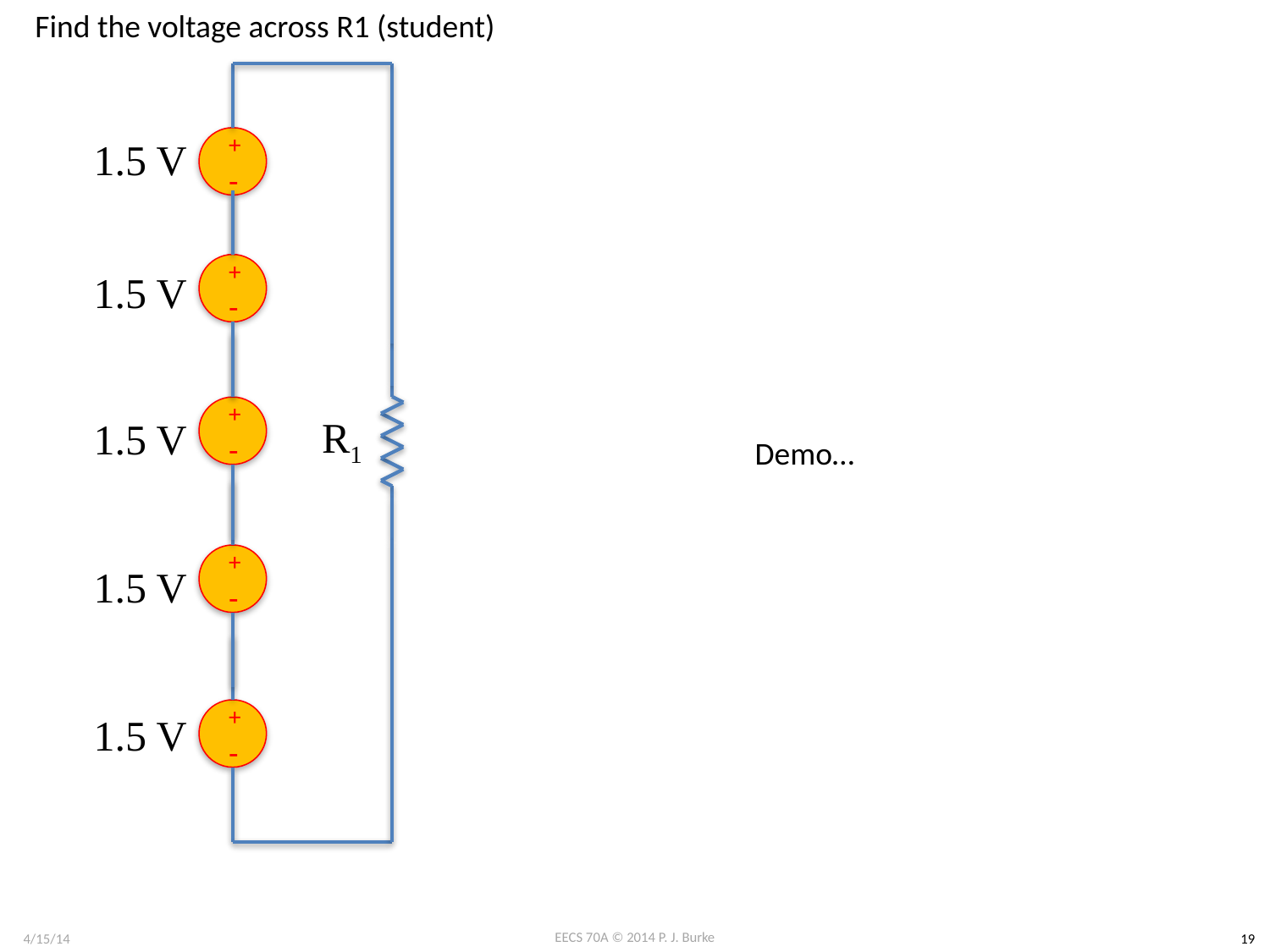

Find the voltage across R1 (student)
+

-
1.5 V
+

-
1.5 V
+

-
1.5 V
R1
Demo…
+

-
1.5 V
+

-
1.5 V